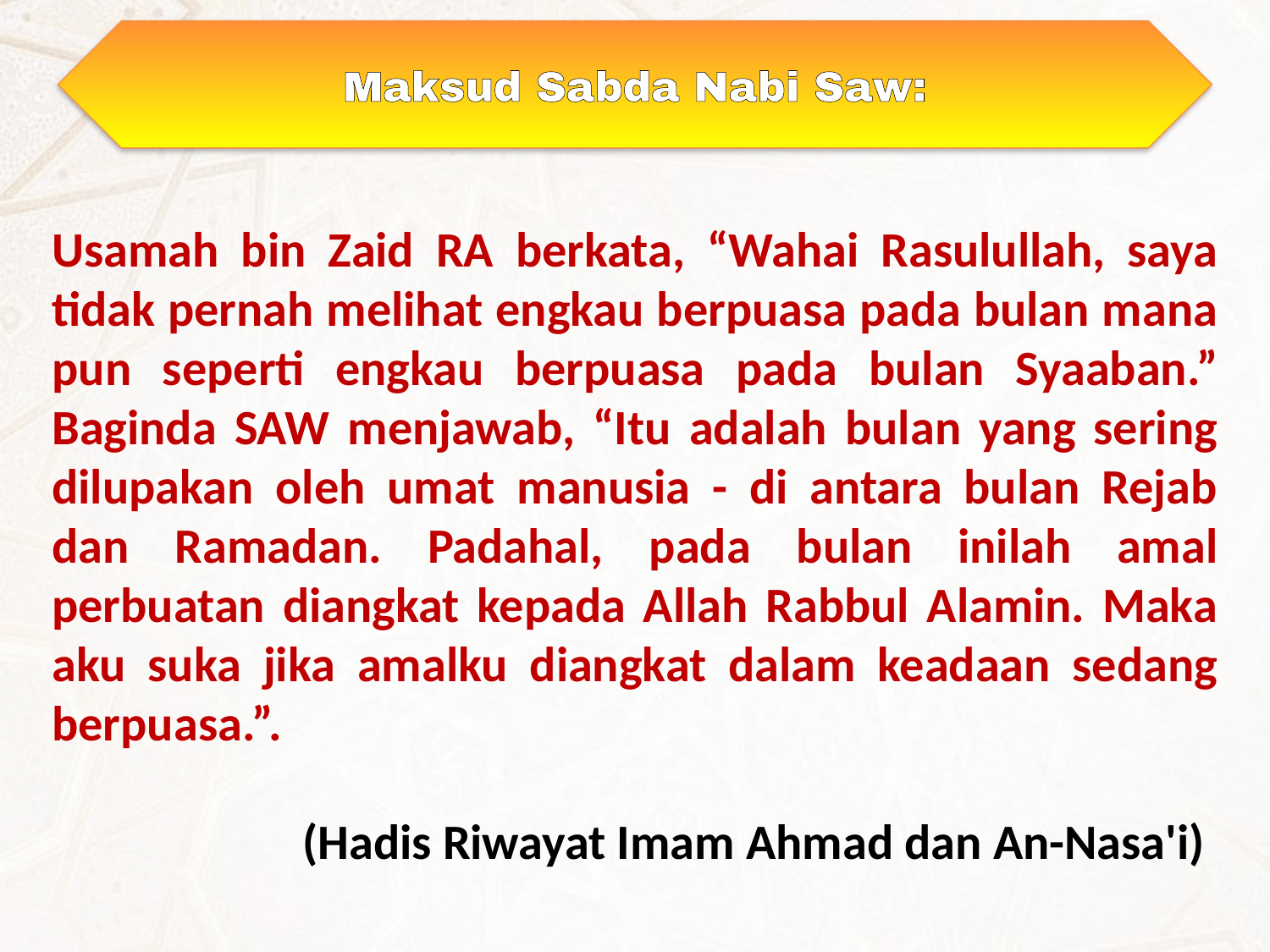

Maksud Sabda Nabi Saw:

Usamah bin Zaid RA berkata, “Wahai Rasulullah, saya tidak pernah melihat engkau berpuasa pada bulan mana pun seperti engkau berpuasa pada bulan Syaaban.” Baginda SAW menjawab, “Itu adalah bulan yang sering dilupakan oleh umat manusia - di antara bulan Rejab dan Ramadan. Padahal, pada bulan inilah amal perbuatan diangkat kepada Allah Rabbul Alamin. Maka aku suka jika amalku diangkat dalam keadaan sedang berpuasa.”.

	           (Hadis Riwayat Imam Ahmad dan An-Nasa'i)